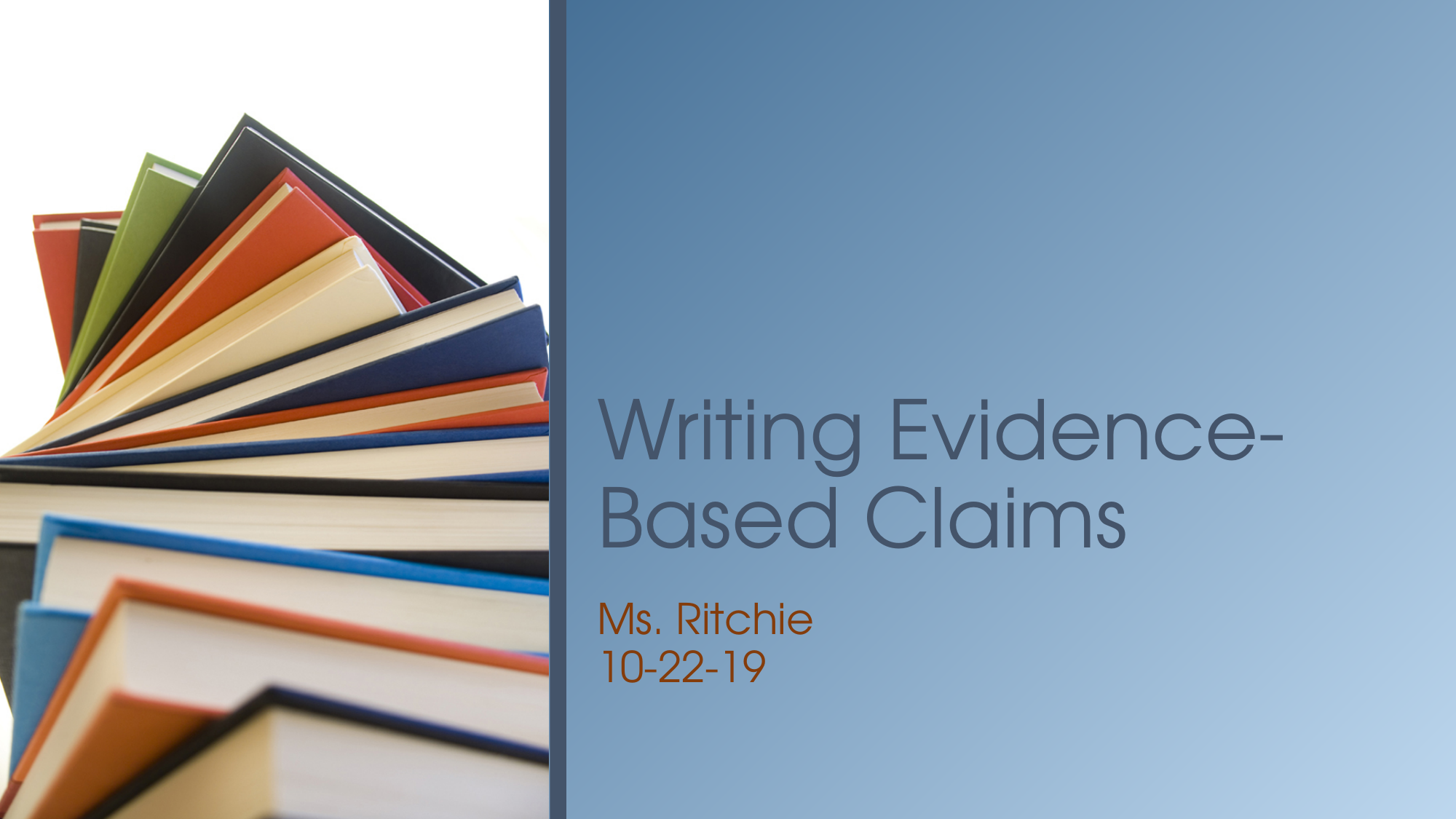

# Writing Evidence-Based Claims
Ms. Ritchie
10-22-19